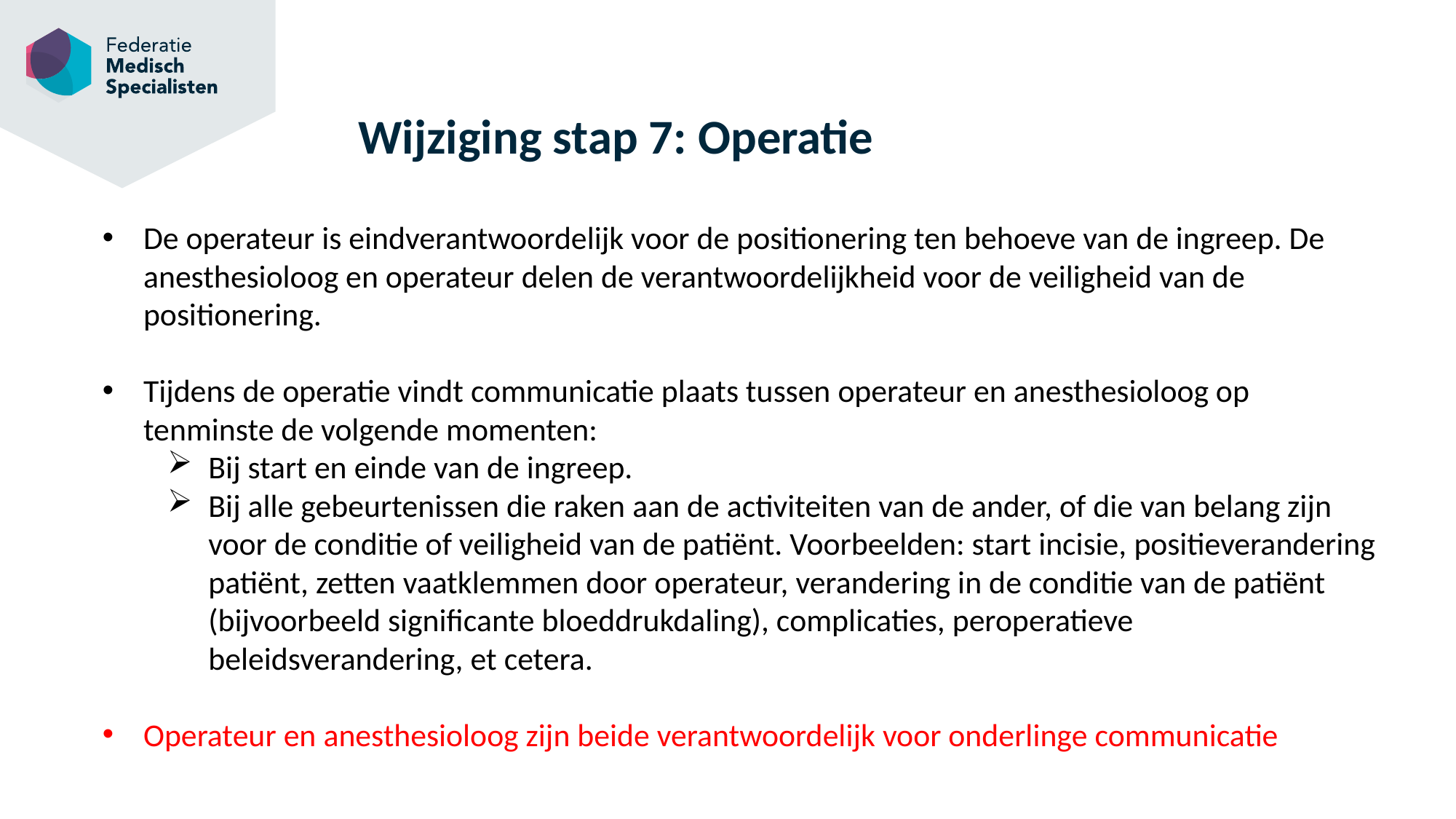

# Wijziging stap 7: Operatie
De operateur is eindverantwoordelijk voor de positionering ten behoeve van de ingreep. De anesthesioloog en operateur delen de verantwoordelijkheid voor de veiligheid van de positionering.

Tijdens de operatie vindt communicatie plaats tussen operateur en anesthesioloog op tenminste de volgende momenten:
Bij start en einde van de ingreep.
Bij alle gebeurtenissen die raken aan de activiteiten van de ander, of die van belang zijn voor de conditie of veiligheid van de patiënt. Voorbeelden: start incisie, positieverandering patiënt, zetten vaatklemmen door operateur, verandering in de conditie van de patiënt (bijvoorbeeld significante bloeddrukdaling), complicaties, peroperatieve beleidsverandering, et cetera.

Operateur en anesthesioloog zijn beide verantwoordelijk voor onderlinge communicatie